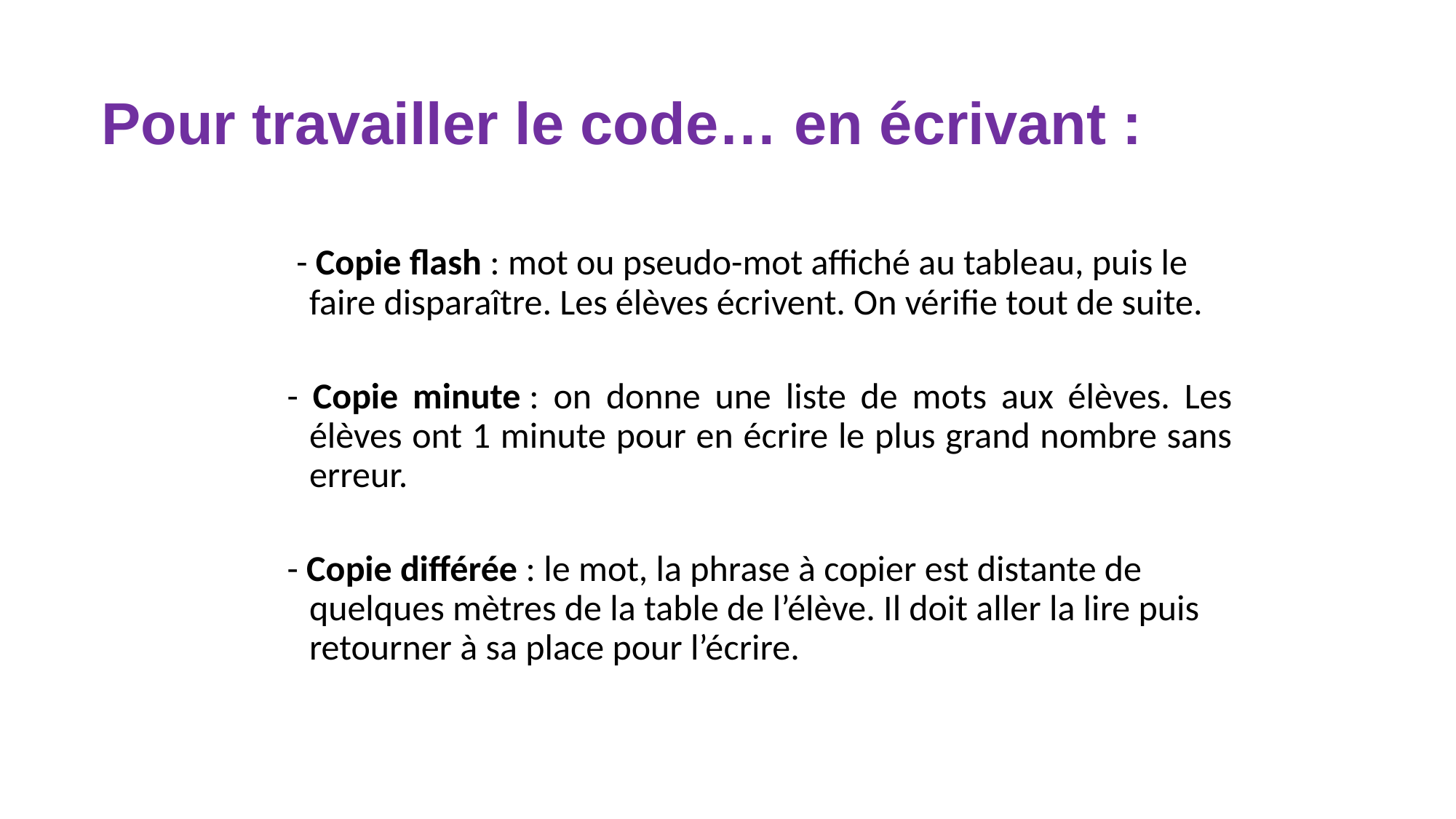

Pour travailler le code… en écrivant :

 - Copie flash : mot ou pseudo-mot affiché au tableau, puis le faire disparaître. Les élèves écrivent. On vérifie tout de suite.

- Copie minute : on donne une liste de mots aux élèves. Les élèves ont 1 minute pour en écrire le plus grand nombre sans erreur.

- Copie différée : le mot, la phrase à copier est distante de quelques mètres de la table de l’élève. Il doit aller la lire puis retourner à sa place pour l’écrire.